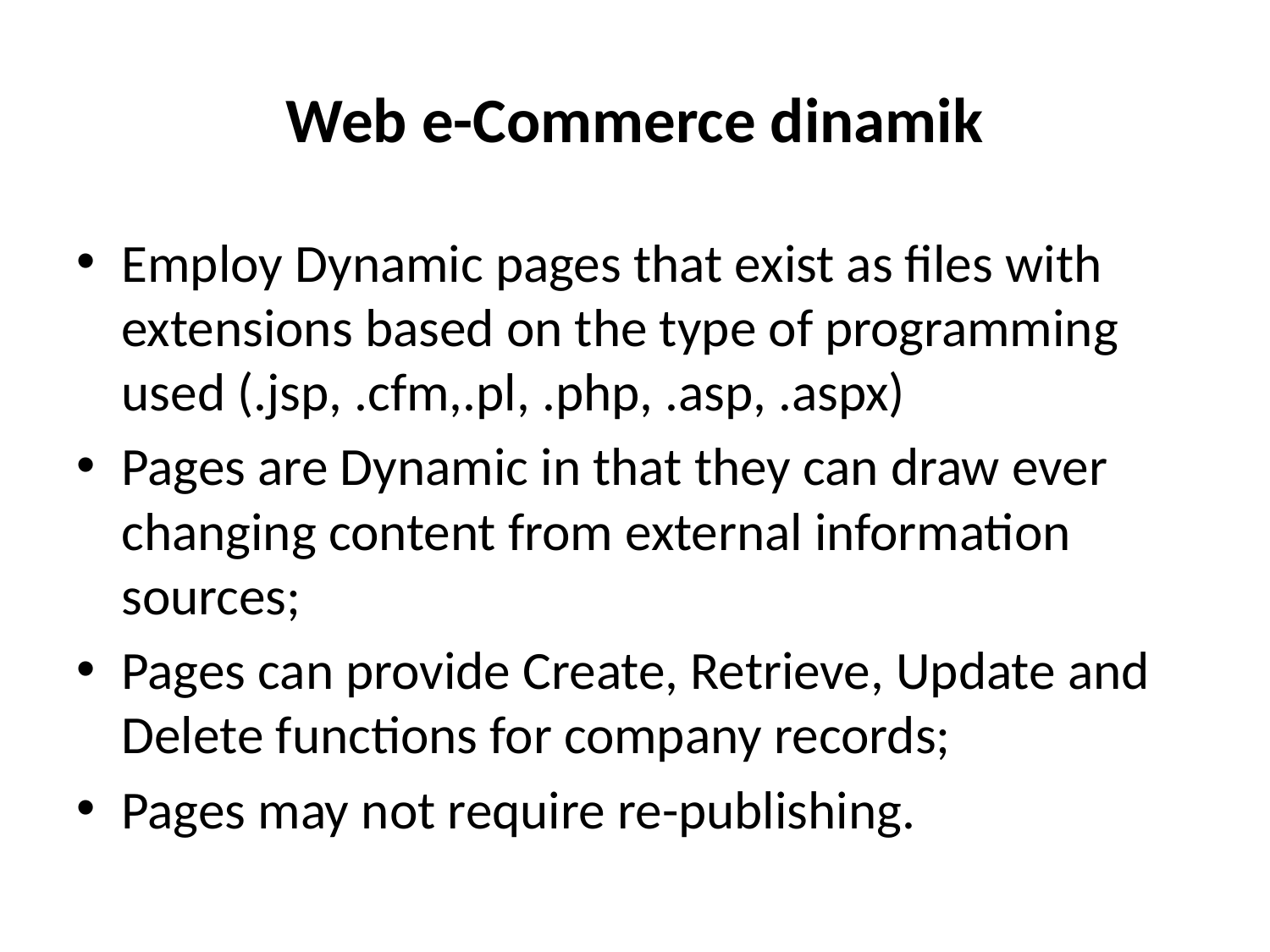

# Web e-Commerce dinamik
Employ Dynamic pages that exist as files with extensions based on the type of programming used (.jsp, .cfm,.pl, .php, .asp, .aspx)
Pages are Dynamic in that they can draw ever changing content from external information sources;
Pages can provide Create, Retrieve, Update and Delete functions for company records;
Pages may not require re-publishing.